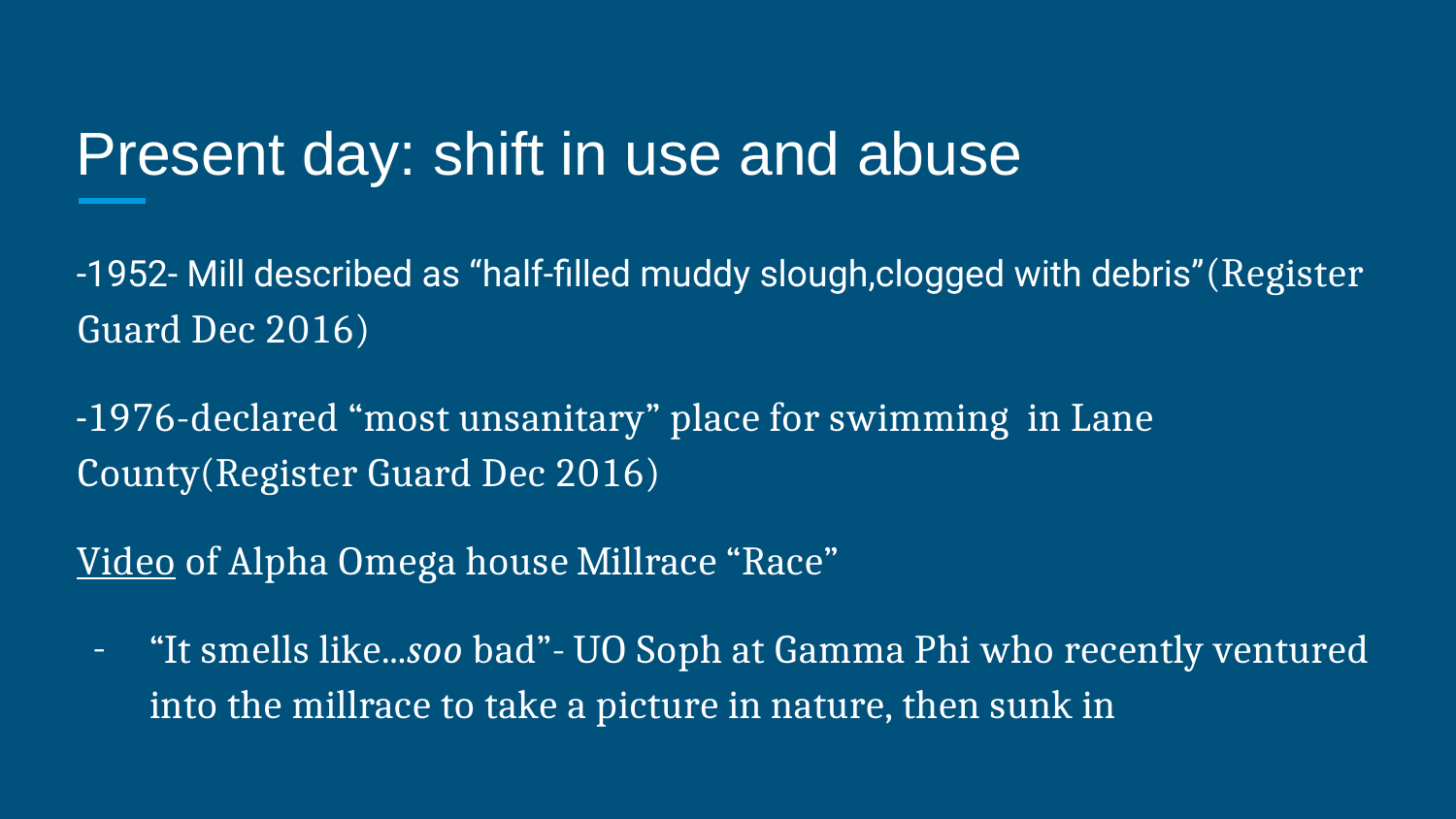

# Present day: shift in use and abuse
-1952- Mill described as “half-filled muddy slough,clogged with debris”(Register Guard Dec 2016)
-1976-declared “most unsanitary” place for swimming  in Lane County(Register Guard Dec 2016)
Video of Alpha Omega house Millrace “Race”
“It smells like...soo bad”- UO Soph at Gamma Phi who recently ventured into the millrace to take a picture in nature, then sunk in